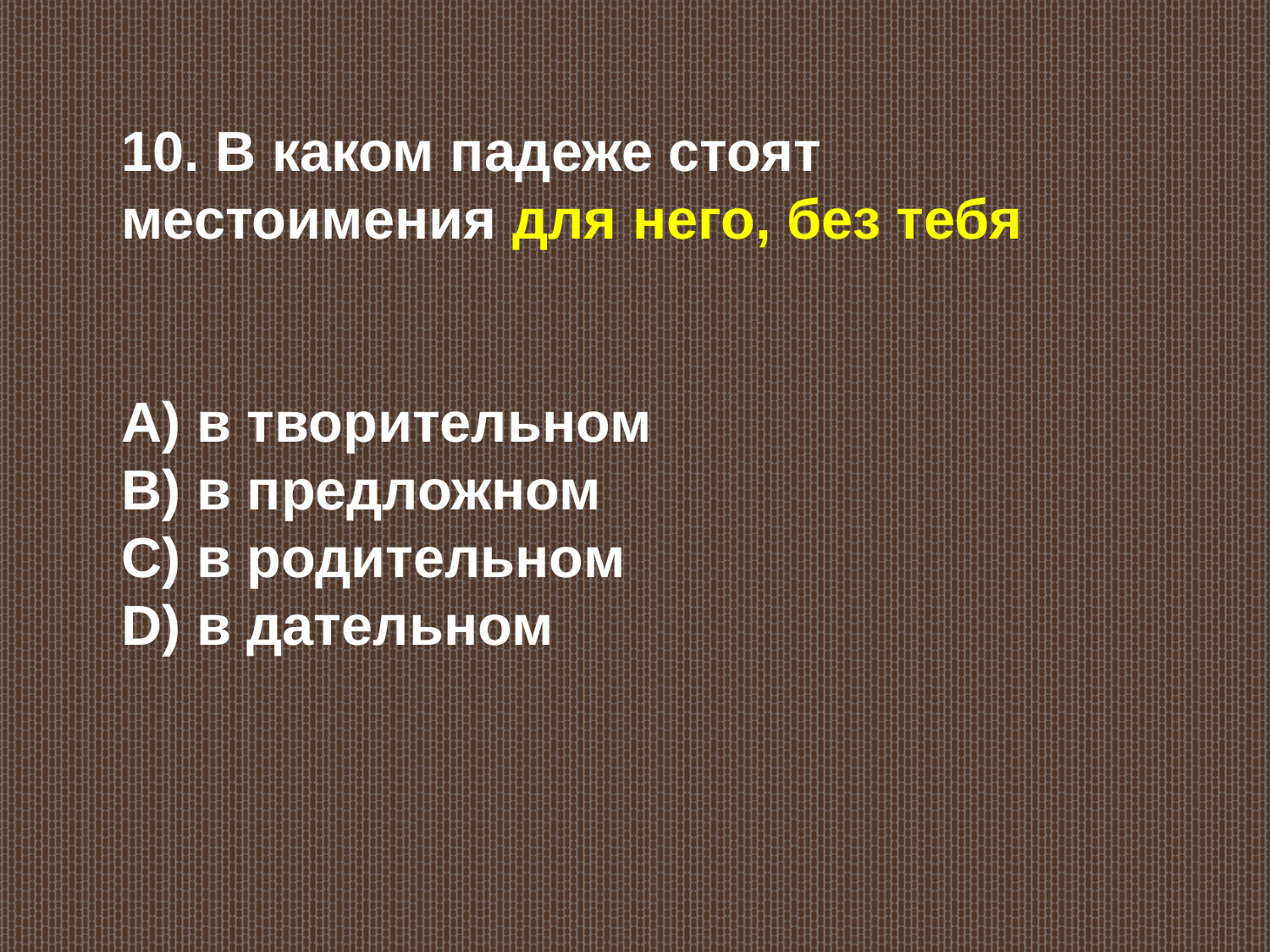

10. В каком падеже стоят местоимения для него, без тебя

А) в творительном
В) в предложном
С) в родительном
D) в дательном